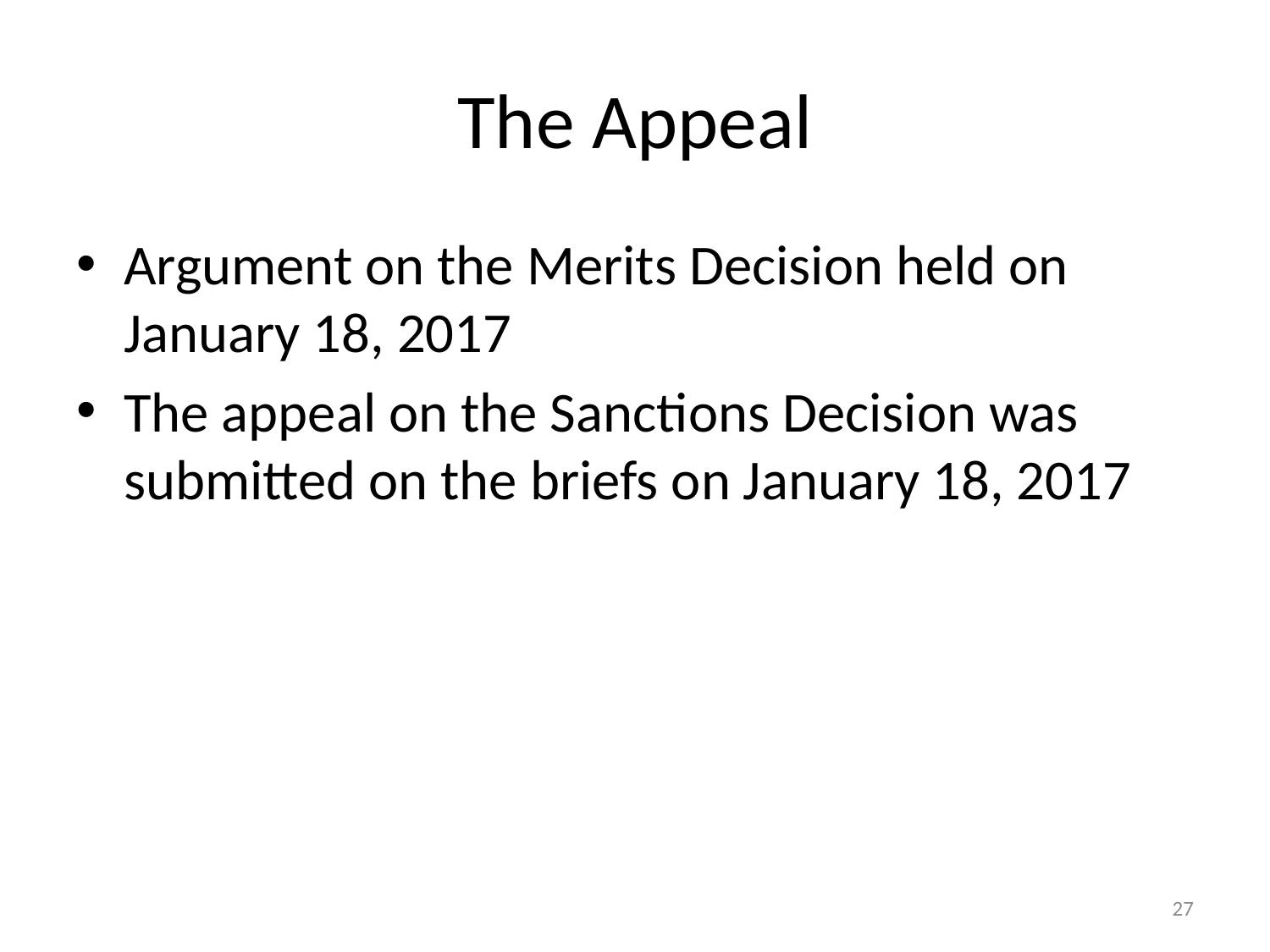

# The Appeal
Argument on the Merits Decision held on January 18, 2017
The appeal on the Sanctions Decision was submitted on the briefs on January 18, 2017
27